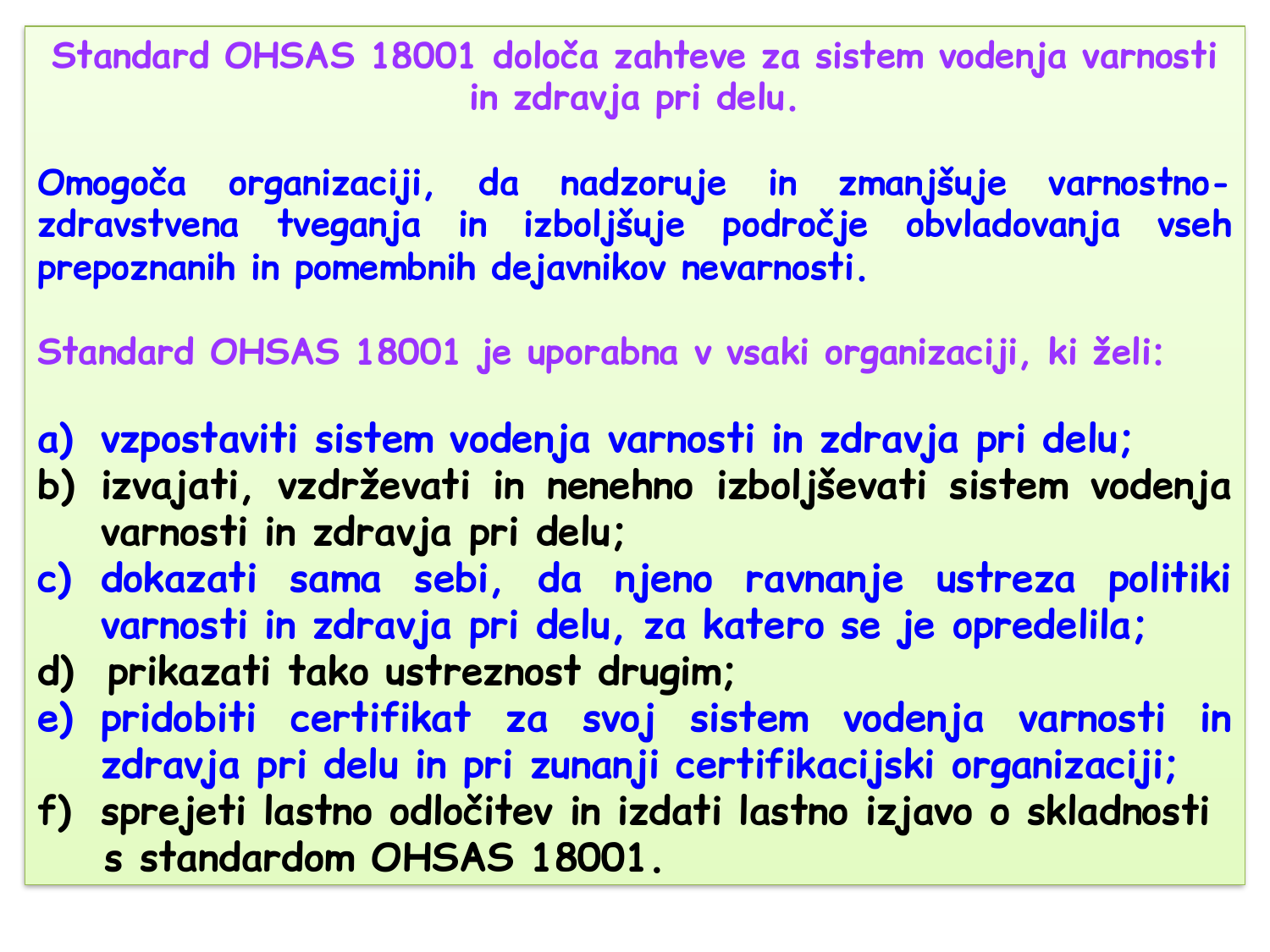

Standard OHSAS 18001 določa zahteve za sistem vodenja varnosti in zdravja pri delu.

Omogoča organizaciji, da nadzoruje in zmanjšuje varnostno-zdravstvena tveganja in izboljšuje področje obvladovanja vseh prepoznanih in pomembnih dejavnikov nevarnosti.

Standard OHSAS 18001 je uporabna v vsaki organizaciji, ki želi:

vzpostaviti sistem vodenja varnosti in zdravja pri delu;
izvajati, vzdrževati in nenehno izboljševati sistem vodenja varnosti in zdravja pri delu;
dokazati sama sebi, da njeno ravnanje ustreza politiki varnosti in zdravja pri delu, za katero se je opredelila;
d)  prikazati tako ustreznost drugim;
pridobiti certifikat za svoj sistem vodenja varnosti in zdravja pri delu in pri zunanji certifikacijski organizaciji;
sprejeti lastno odločitev in izdati lastno izjavo o skladnosti
    s standardom OHSAS 18001.